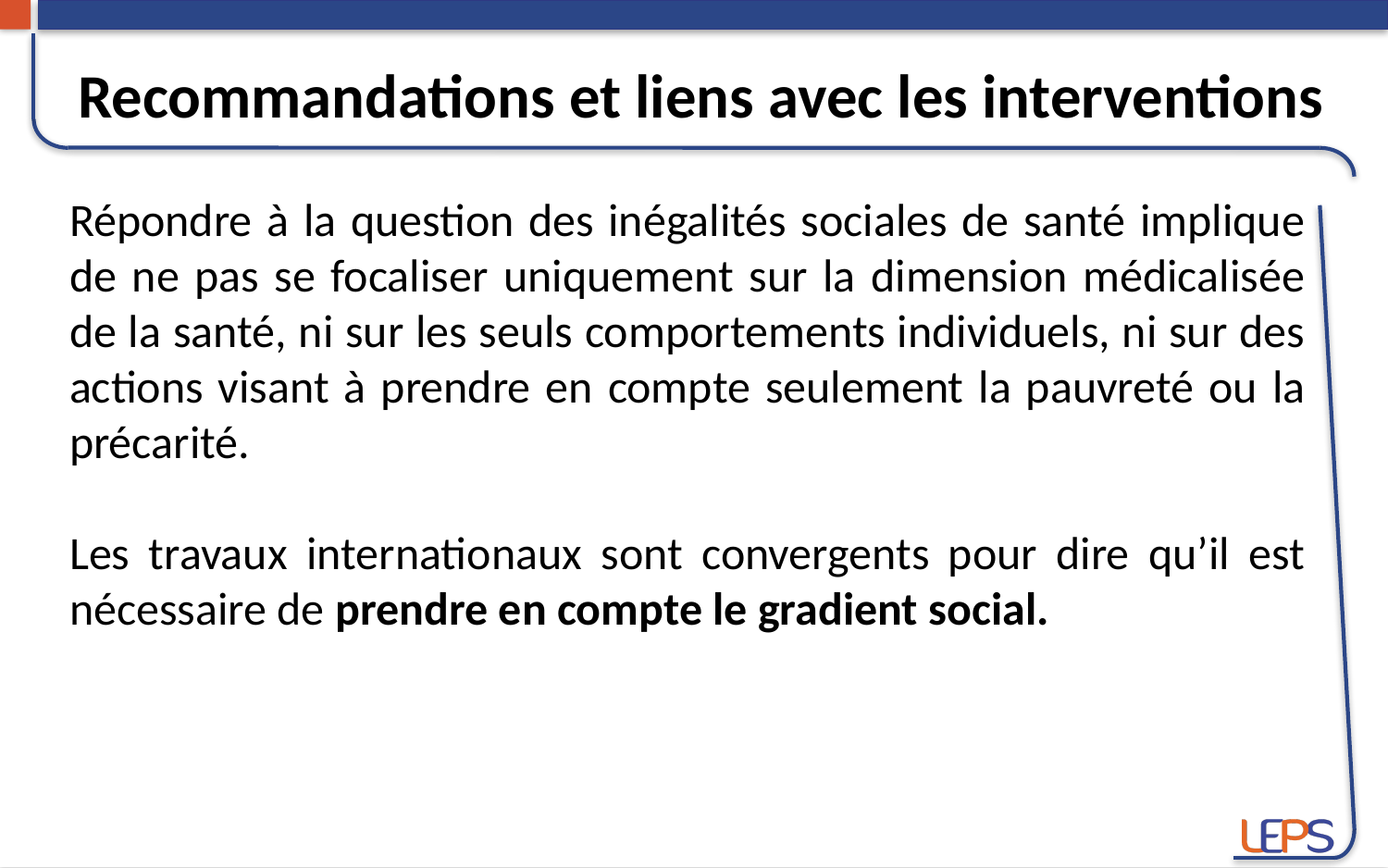

Recommandations et liens avec les interventions
Répondre à la question des inégalités sociales de santé implique de ne pas se focaliser uniquement sur la dimension médicalisée de la santé, ni sur les seuls comportements individuels, ni sur des actions visant à prendre en compte seulement la pauvreté ou la précarité.

Les travaux internationaux sont convergents pour dire qu’il est nécessaire de prendre en compte le gradient social.